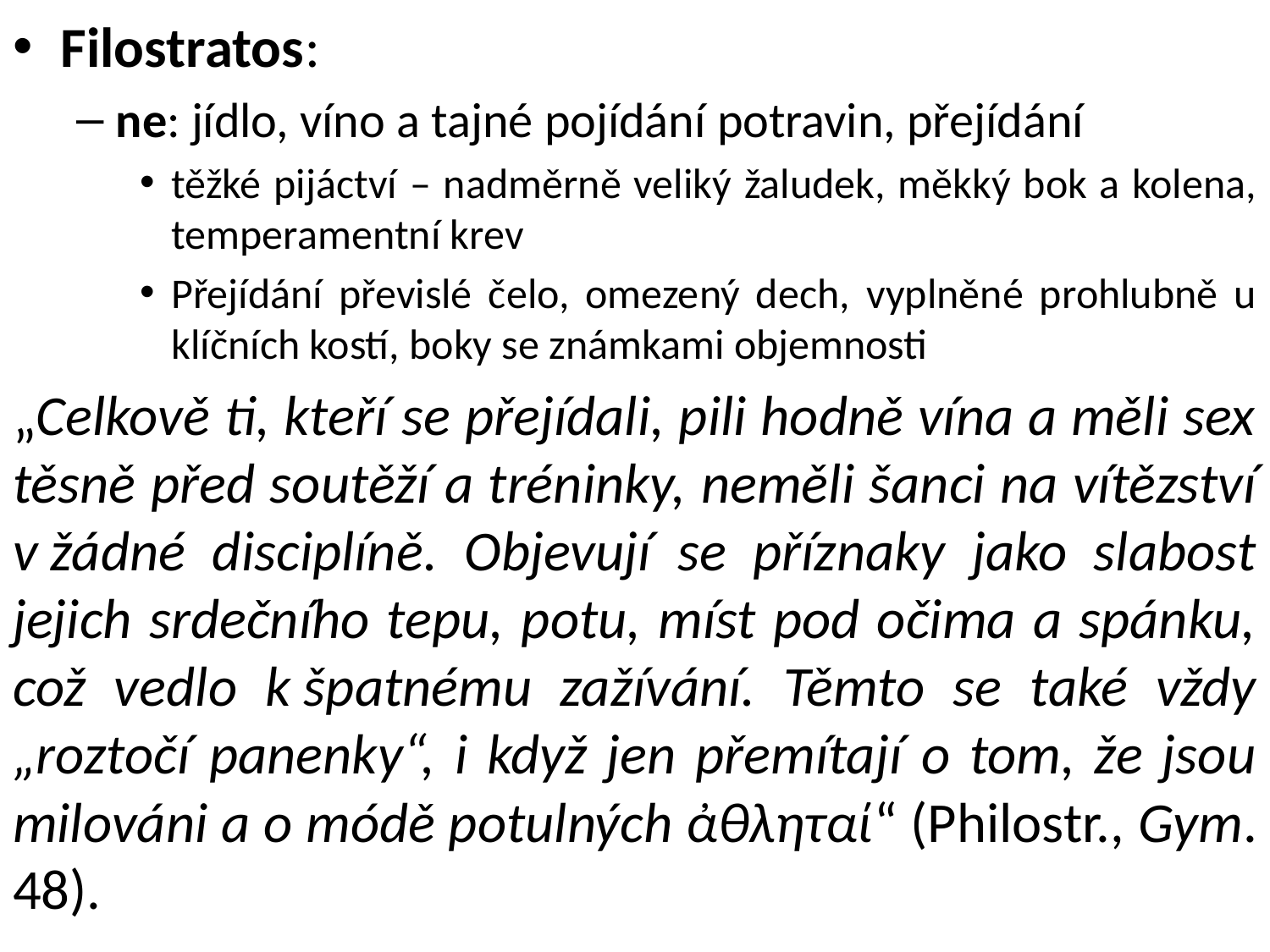

Filostratos:
ne: jídlo, víno a tajné pojídání potravin, přejídání
těžké pijáctví – nadměrně veliký žaludek, měkký bok a kolena, temperamentní krev
Přejídání převislé čelo, omezený dech, vyplněné prohlubně u klíčních kostí, boky se známkami objemnosti
„Celkově ti, kteří se přejídali, pili hodně vína a měli sex těsně před soutěží a tréninky, neměli šanci na vítězství v žádné disciplíně. Objevují se příznaky jako slabost jejich srdečního tepu, potu, míst pod očima a spánku, což vedlo k špatnému zažívání. Těmto se také vždy „roztočí panenky“, i když jen přemítají o tom, že jsou milováni a o módě potulných ἀθληταί“ (Philostr., Gym. 48).